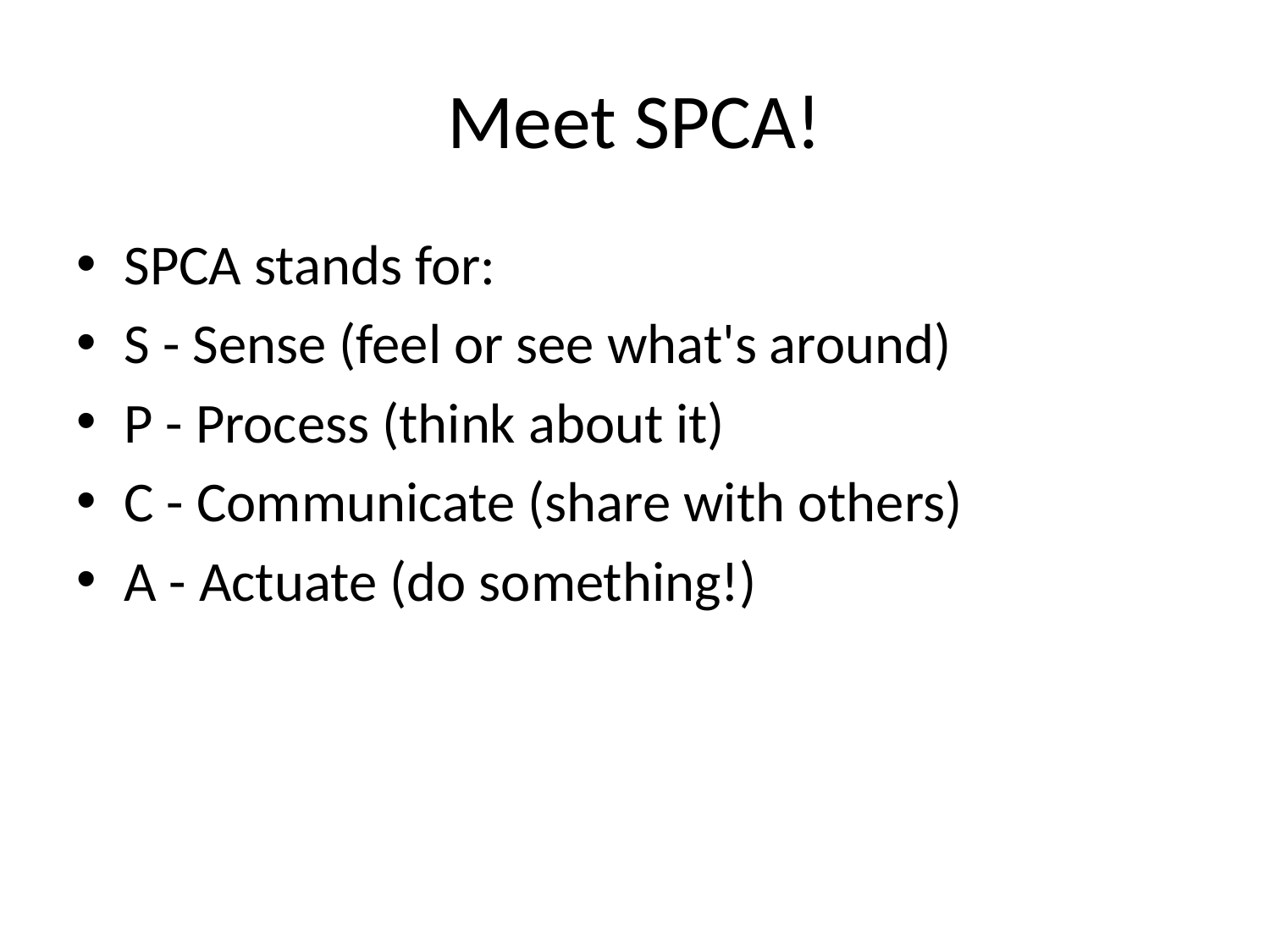

# Meet SPCA!
SPCA stands for:
S - Sense (feel or see what's around)
P - Process (think about it)
C - Communicate (share with others)
A - Actuate (do something!)